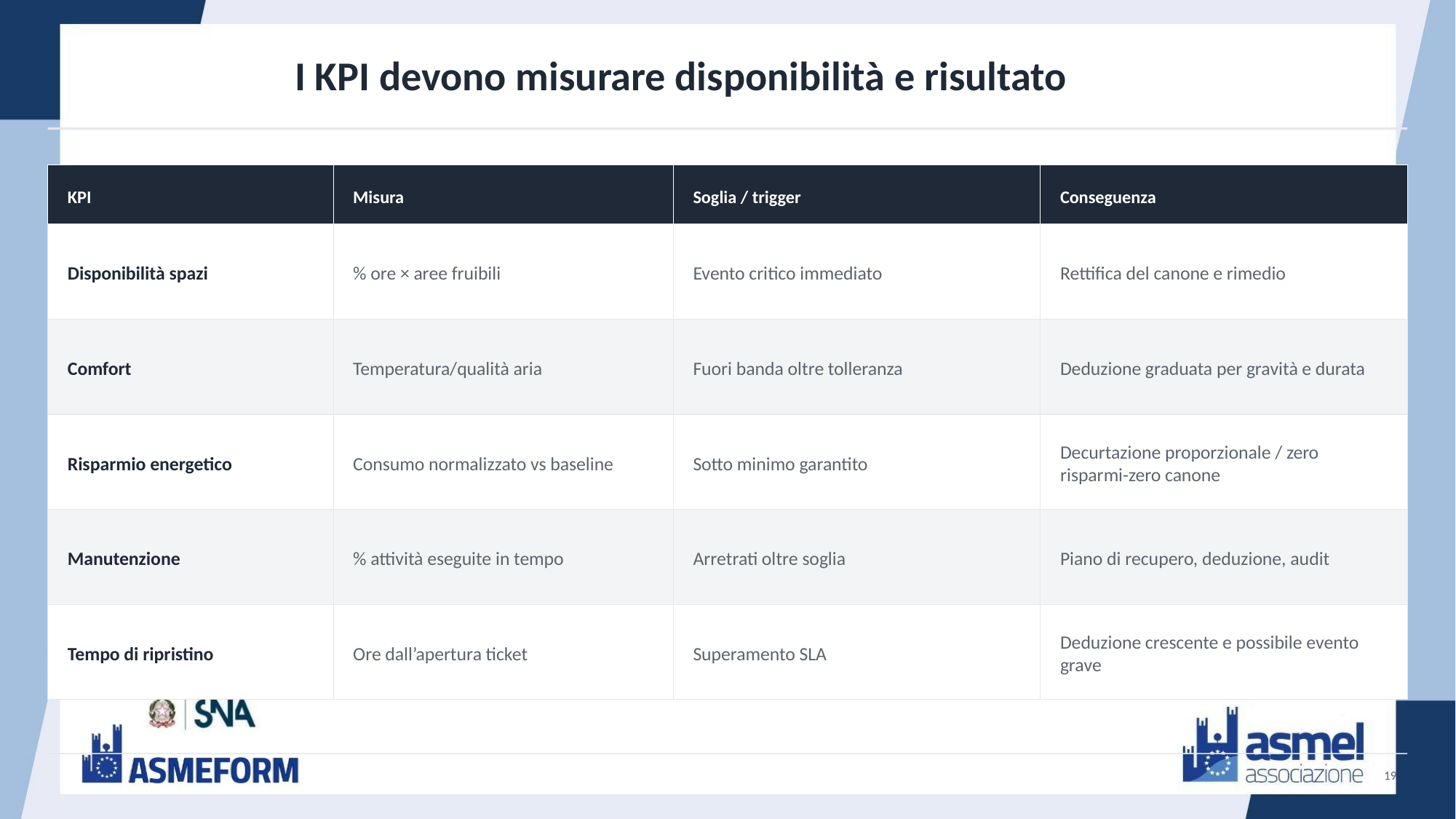

I KPI devono misurare disponibilità e risultato

KPI
Misura
Soglia / trigger
Conseguenza

Disponibilità spazi
% ore × aree fruibili
Evento critico immediato
Rettifica del canone e rimedio

Comfort
Temperatura/qualità aria
Fuori banda oltre tolleranza
Deduzione graduata per gravità e durata

Risparmio energetico
Consumo normalizzato vs baseline
Sotto minimo garantito
Decurtazione proporzionale / zero risparmi-zero canone

Manutenzione
% attività eseguite in tempo
Arretrati oltre soglia
Piano di recupero, deduzione, audit

Tempo di ripristino
Ore dall’apertura ticket
Superamento SLA
Deduzione crescente e possibile evento grave

19